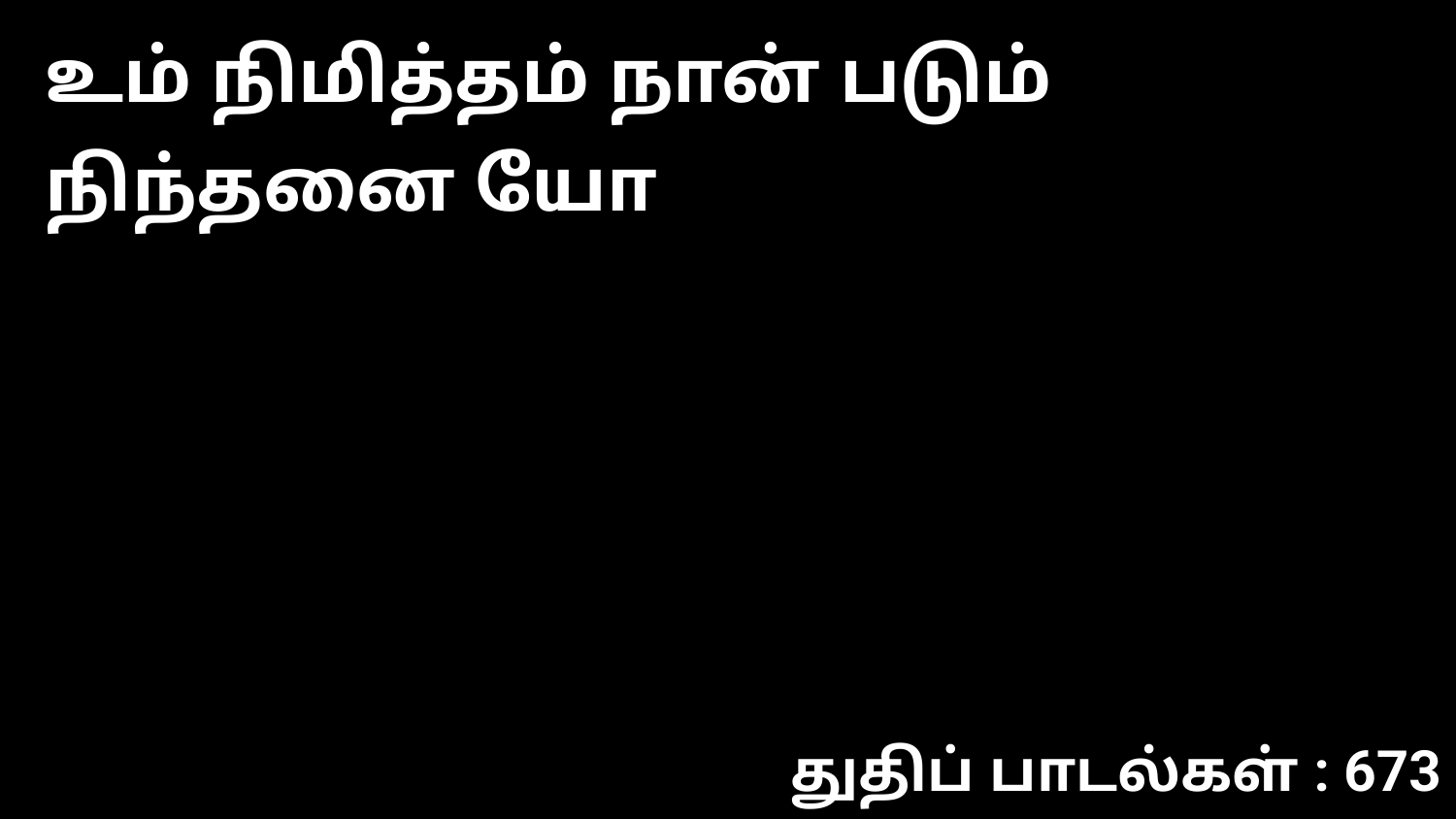

உம் நிமித்தம் நான் படும் நிந்தனை யோ
துதிப் பாடல்கள் : 673